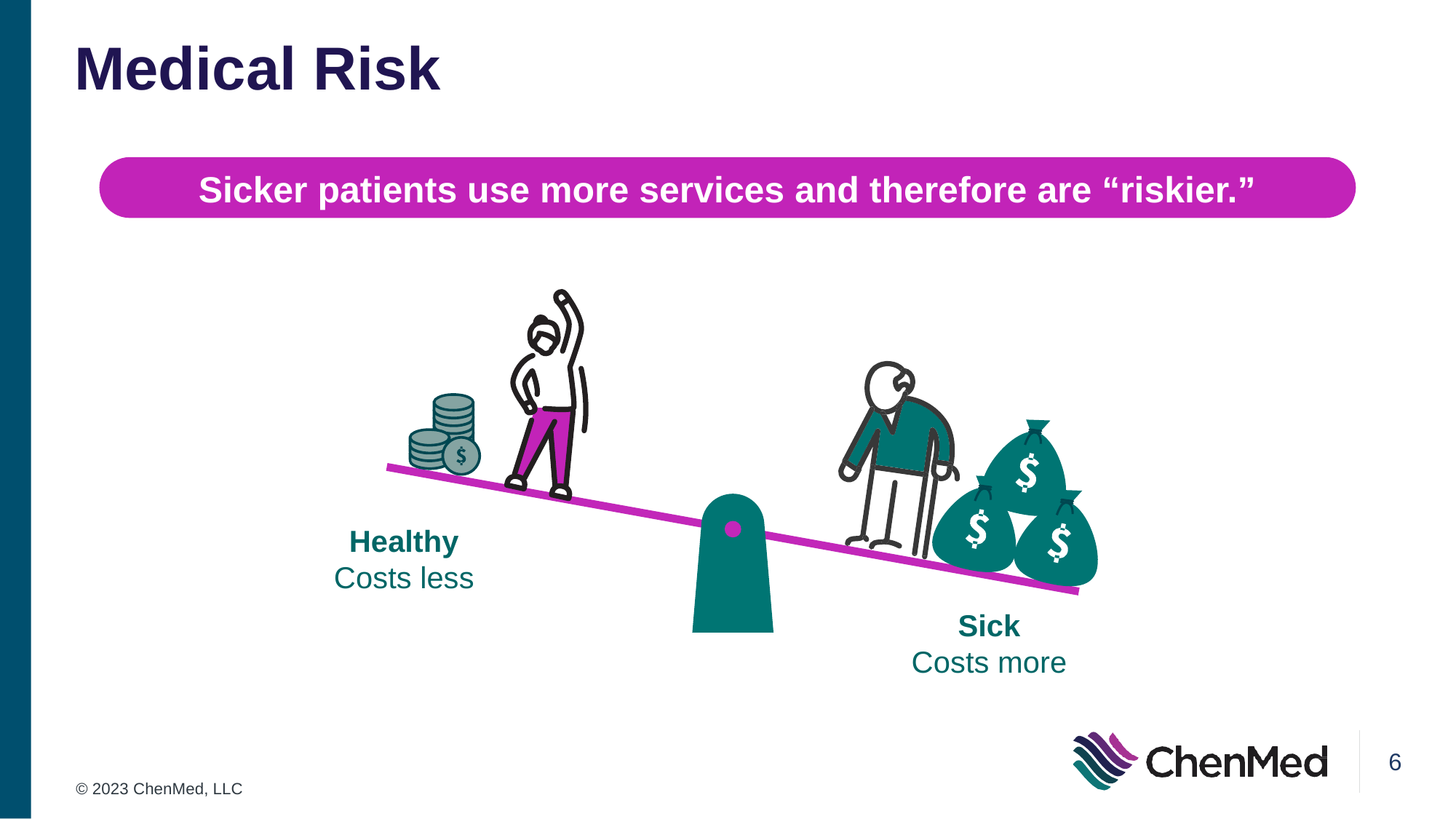

# Medical Risk

Sicker patients use more services and therefore are “riskier.”

Healthy
Costs less
Sick
Costs more
6
© 2023 ChenMed, LLC